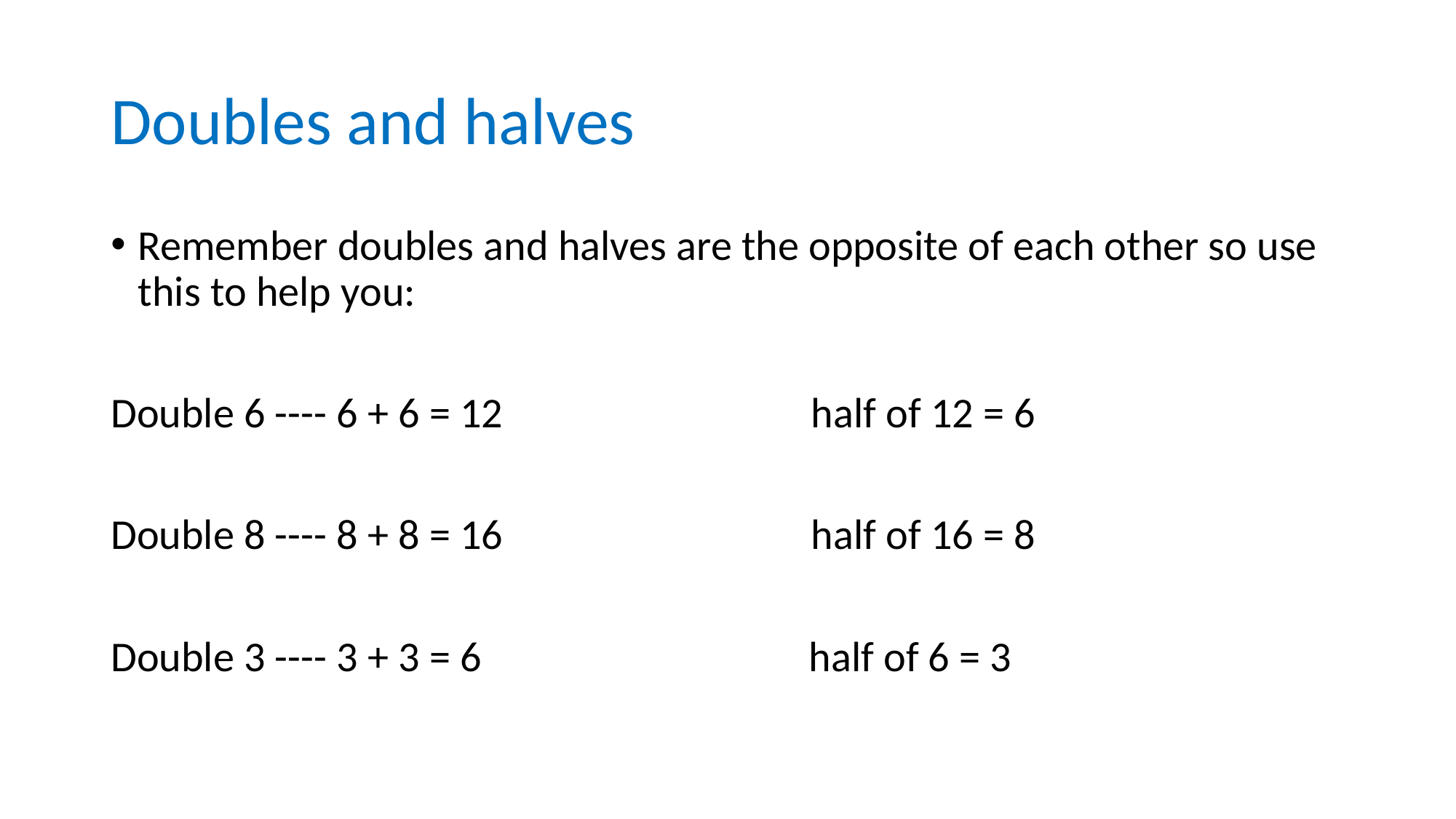

# Doubles and halves
Remember doubles and halves are the opposite of each other so use this to help you:

Double 6 ---- 6 + 6 = 12                                half of 12 = 6

Double 8 ---- 8 + 8 = 16                                half of 16 = 8

Double 3 ---- 3 + 3 = 6                                  half of 6 = 3